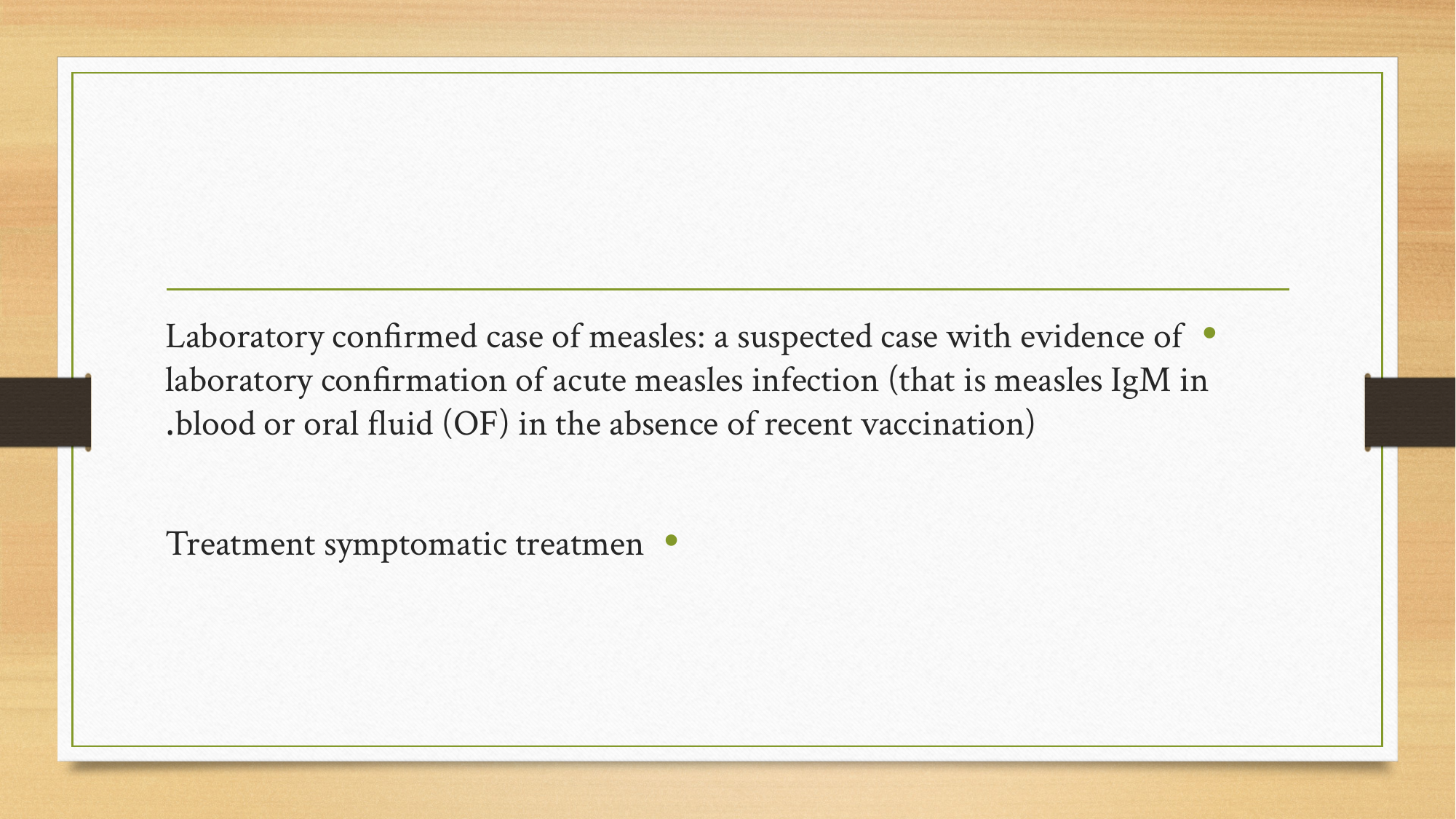

#
Laboratory confirmed case of measles: a suspected case with evidence of laboratory confirmation of acute measles infection (that is measles IgM in blood or oral fluid (OF) in the absence of recent vaccination).

Treatment symptomatic treatmen